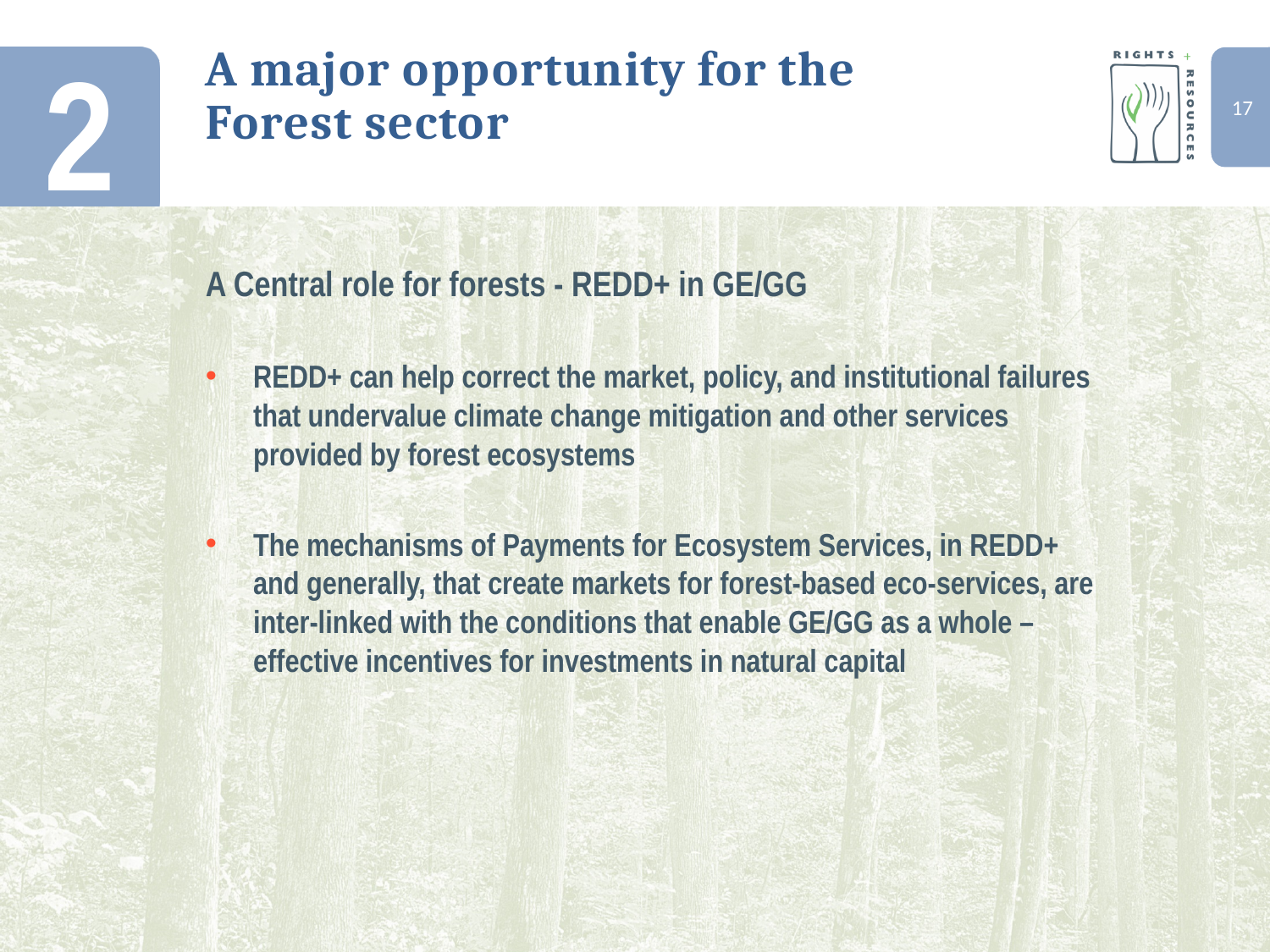

2
# A major opportunity for the Forest sector
A Central role for forests - REDD+ in GE/GG

REDD+ can help correct the market, policy, and institutional failures that undervalue climate change mitigation and other services provided by forest ecosystems

The mechanisms of Payments for Ecosystem Services, in REDD+ and generally, that create markets for forest-based eco-services, are inter-linked with the conditions that enable GE/GG as a whole – effective incentives for investments in natural capital